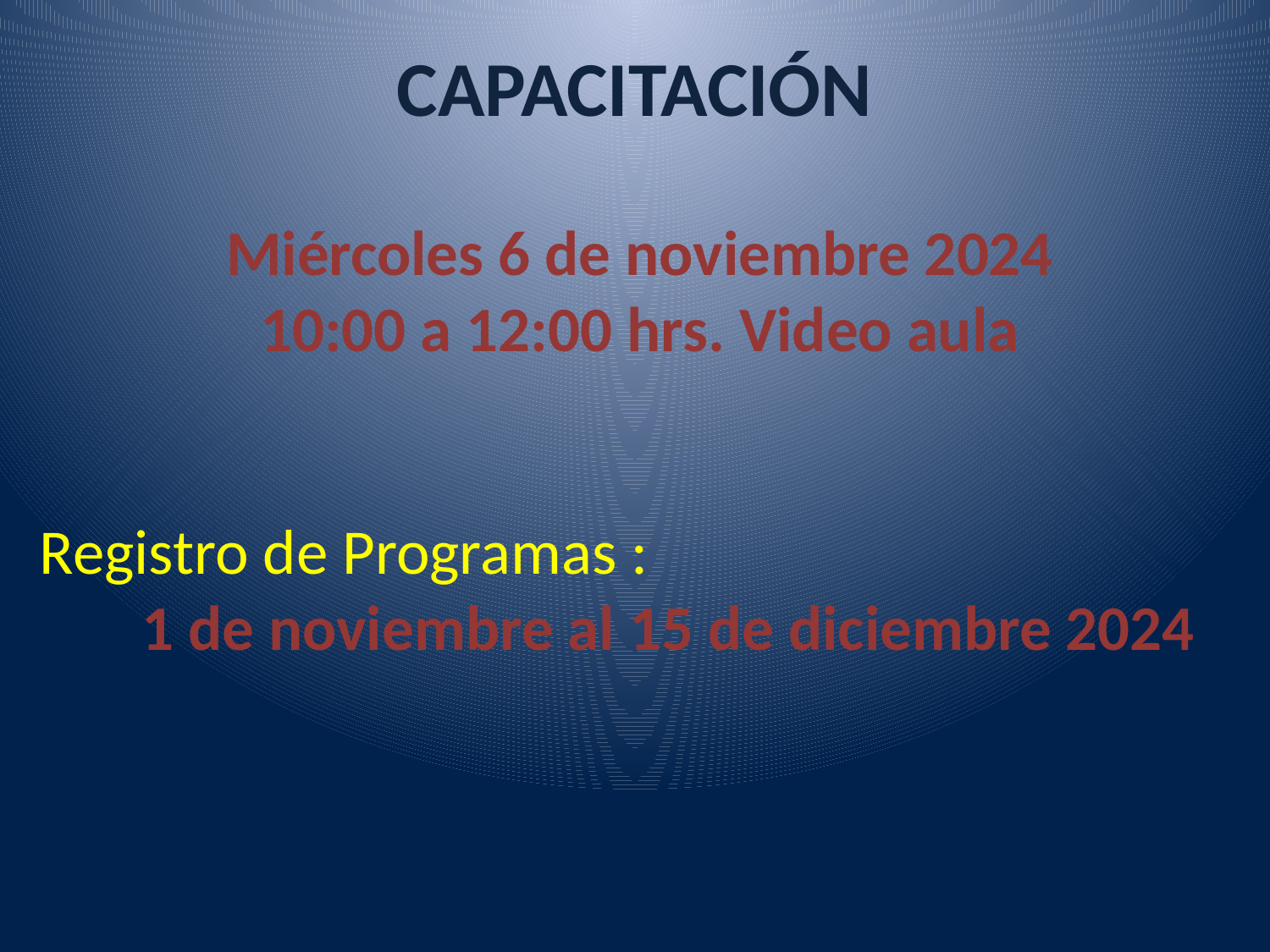

# CAPACITACIÓN
Miércoles 6 de noviembre 2024
10:00 a 12:00 hrs. Video aula
             Registro de Programas :
      1 de noviembre al 15 de diciembre 2024